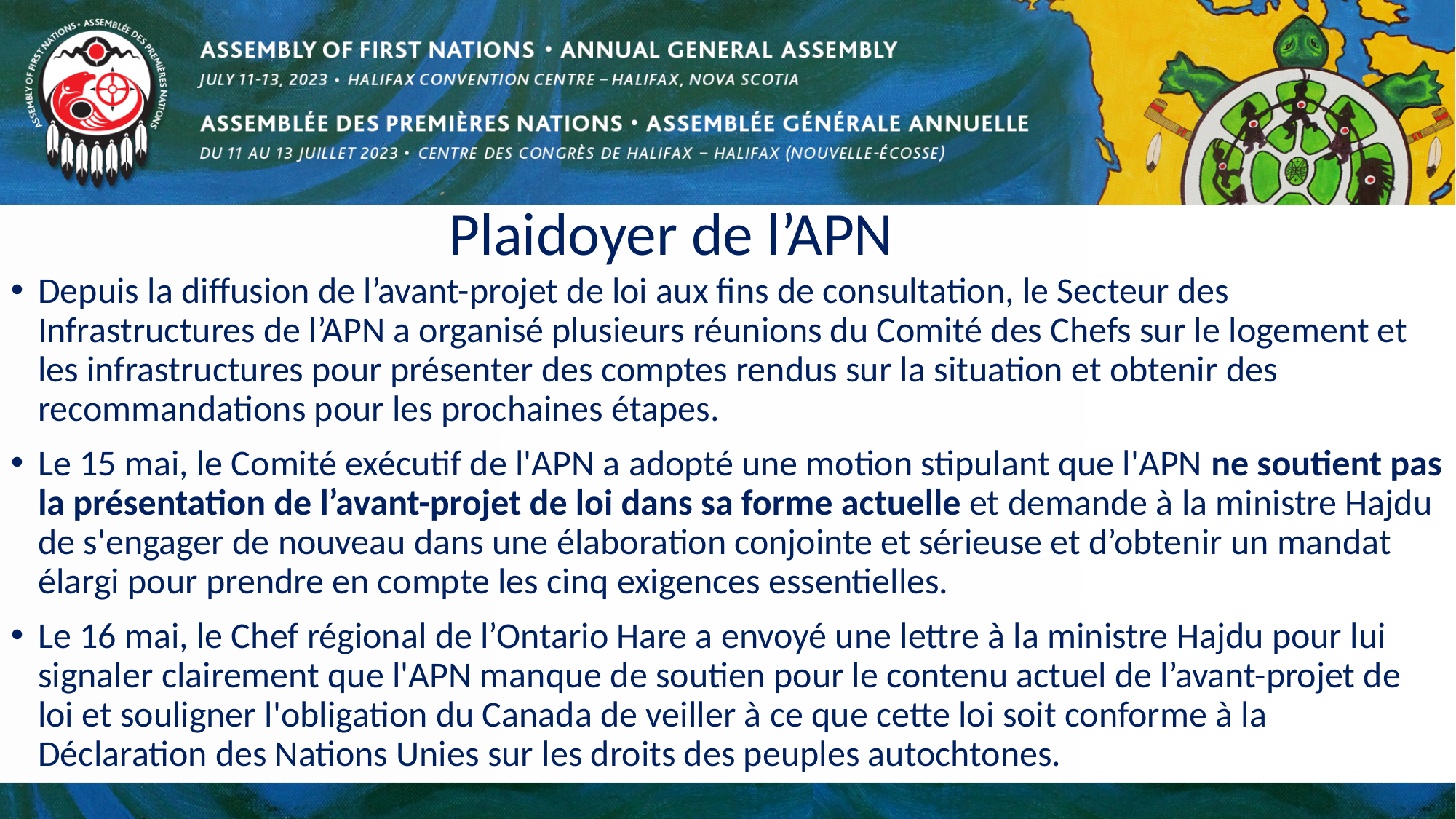

# Plaidoyer de l’APN
Depuis la diffusion de l’avant-projet de loi aux fins de consultation, le Secteur des Infrastructures de l’APN a organisé plusieurs réunions du Comité des Chefs sur le logement et les infrastructures pour présenter des comptes rendus sur la situation et obtenir des recommandations pour les prochaines étapes.
Le 15 mai, le Comité exécutif de l'APN a adopté une motion stipulant que l'APN ne soutient pas la présentation de l’avant-projet de loi dans sa forme actuelle et demande à la ministre Hajdu de s'engager de nouveau dans une élaboration conjointe et sérieuse et d’obtenir un mandat élargi pour prendre en compte les cinq exigences essentielles.
Le 16 mai, le Chef régional de l’Ontario Hare a envoyé une lettre à la ministre Hajdu pour lui signaler clairement que l'APN manque de soutien pour le contenu actuel de l’avant-projet de loi et souligner l'obligation du Canada de veiller à ce que cette loi soit conforme à la Déclaration des Nations Unies sur les droits des peuples autochtones.